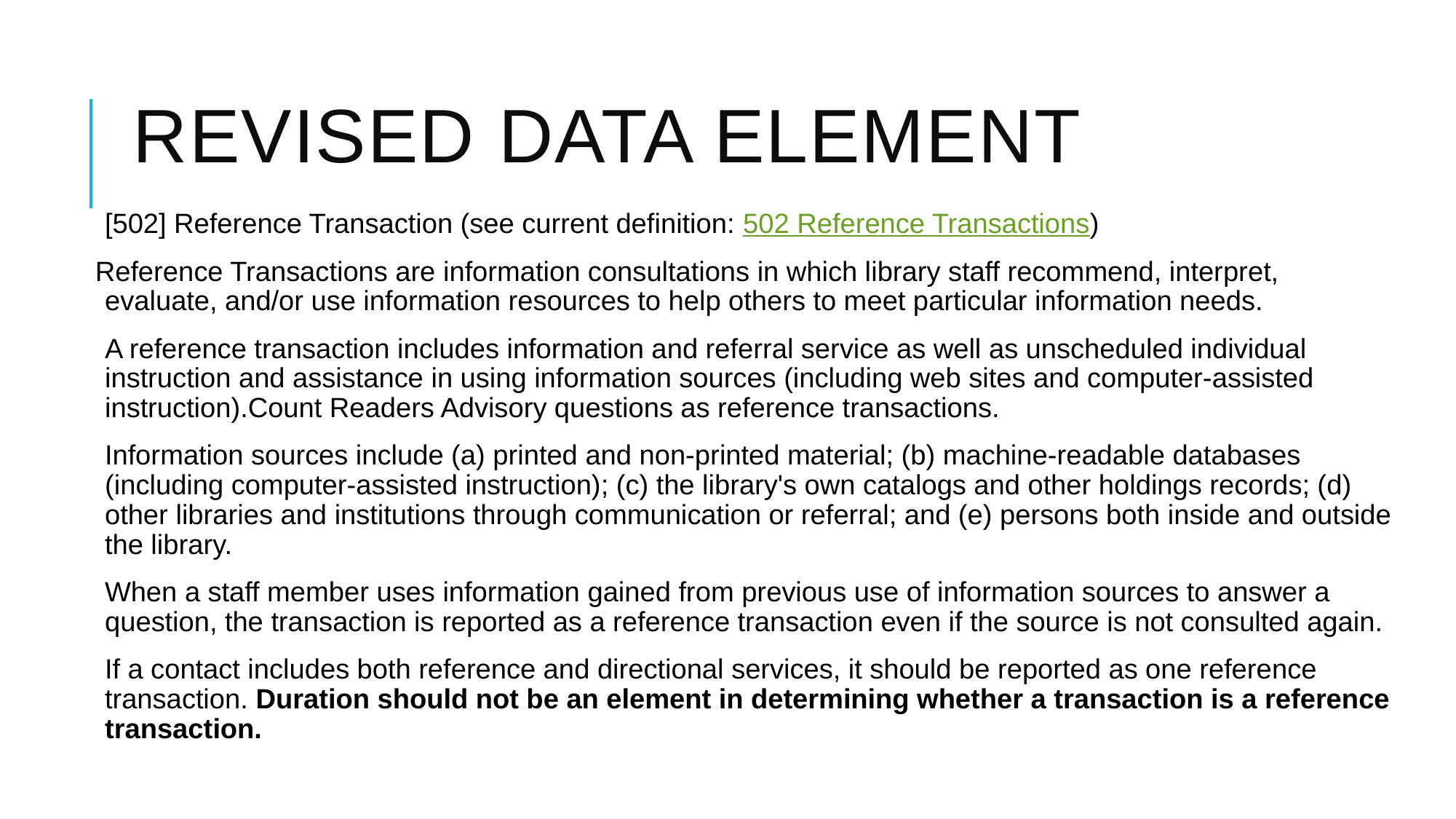

# Revised Data Element
[502] Reference Transaction (see current definition: 502 Reference Transactions)
Reference Transactions are information consultations in which library staff recommend, interpret, evaluate, and/or use information resources to help others to meet particular information needs.
	A reference transaction includes information and referral service as well as unscheduled individual instruction and assistance in using information sources (including web sites and computer-assisted instruction).Count Readers Advisory questions as reference transactions.
	Information sources include (a) printed and non-printed material; (b) machine-readable databases (including computer-assisted instruction); (c) the library's own catalogs and other holdings records; (d) other libraries and institutions through communication or referral; and (e) persons both inside and outside the library.
	When a staff member uses information gained from previous use of information sources to answer a question, the transaction is reported as a reference transaction even if the source is not consulted again.
 	If a contact includes both reference and directional services, it should be reported as one reference transaction. Duration should not be an element in determining whether a transaction is a reference transaction.